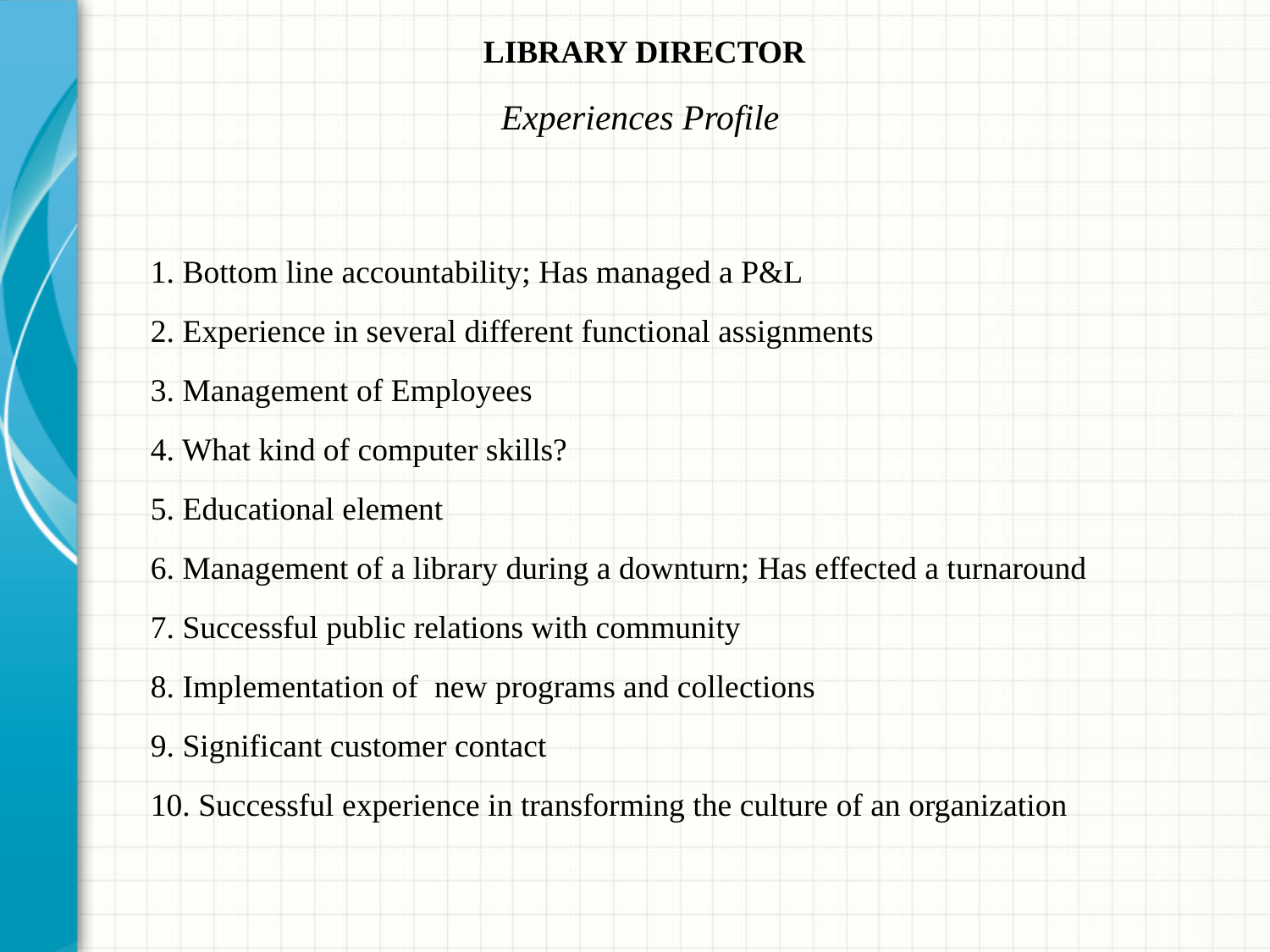

LIBRARY DIRECTOR

Experiences Profile

1. Bottom line accountability; Has managed a P&L

2. Experience in several different functional assignments

3. Management of Employees

4. What kind of computer skills?

5. Educational element

6. Management of a library during a downturn; Has effected a turnaround

7. Successful public relations with community

8. Implementation of  new programs and collections

9. Significant customer contact

10. Successful experience in transforming the culture of an organization